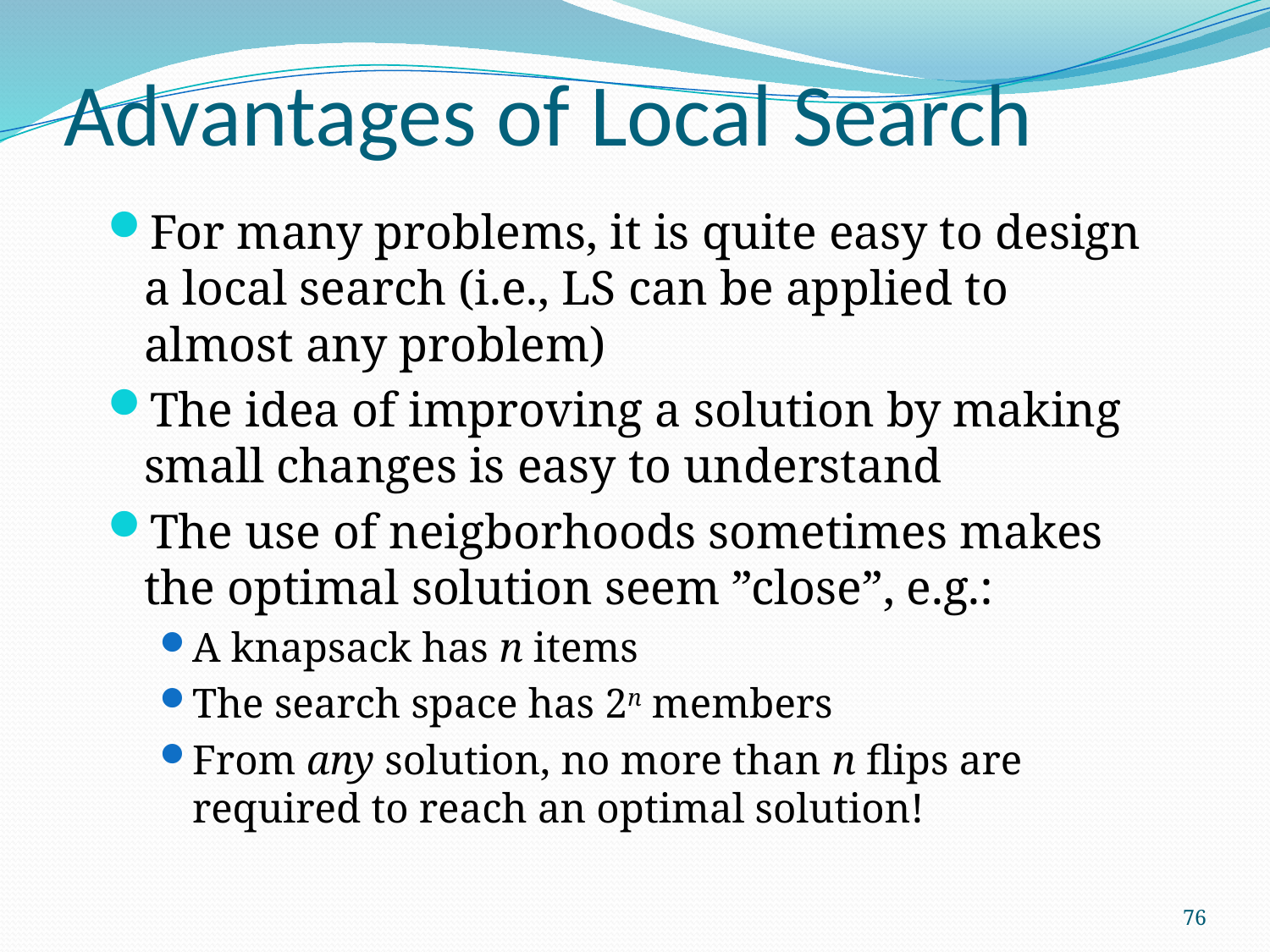

# Advantages of Local Search
For many problems, it is quite easy to design a local search (i.e., LS can be applied to almost any problem)
The idea of improving a solution by making small changes is easy to understand
The use of neigborhoods sometimes makes the optimal solution seem ”close”, e.g.:
A knapsack has n items
The search space has 2n members
From any solution, no more than n flips are required to reach an optimal solution!
76